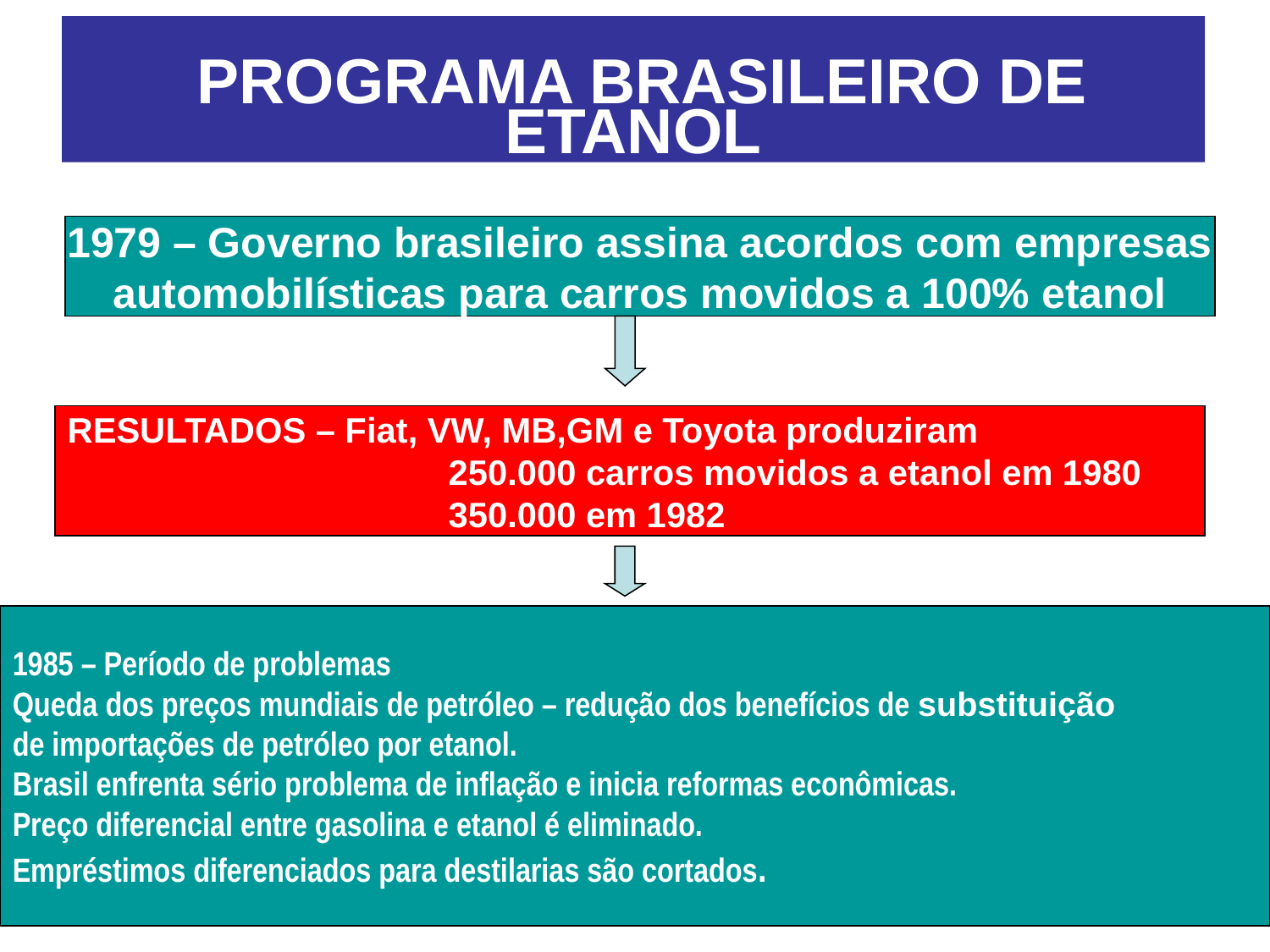

# PROGRAMA BRASILEIRO DE ETANOL
1979 – Governo brasileiro assina acordos com empresas
automobilísticas para carros movidos a 100% etanol

RESULTADOS – Fiat, VW, MB,GM e Toyota produziram
			250.000 carros movidos a etanol em 1980
			350.000 em 1982

1985 – Período de problemas
Queda dos preços mundiais de petróleo – redução dos benefícios de substituição
de importações de petróleo por etanol.
Brasil enfrenta sério problema de inflação e inicia reformas econômicas.
Preço diferencial entre gasolina e etanol é eliminado.
Empréstimos diferenciados para destilarias são cortados.